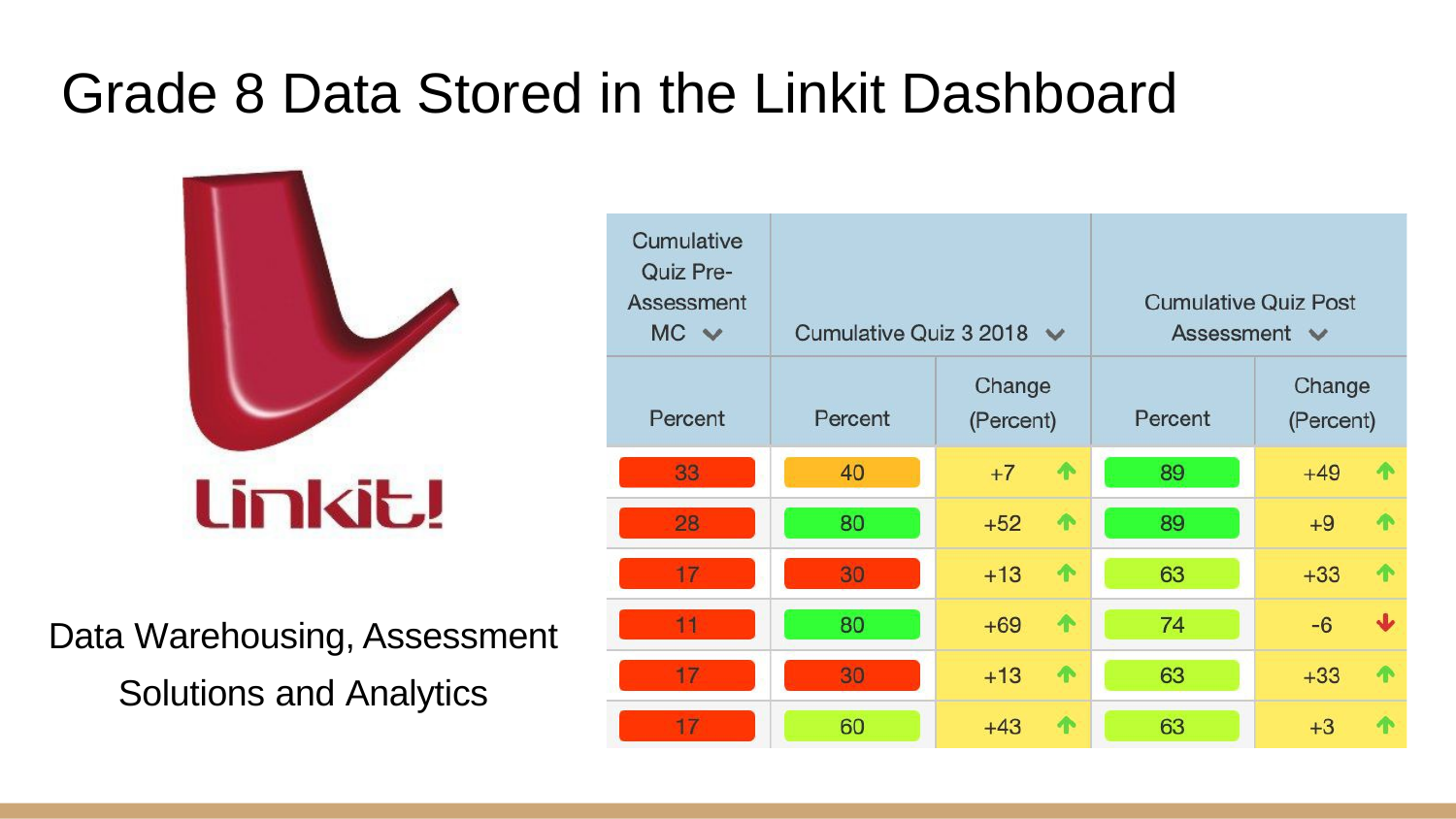

# Grade 8 Data Stored in the Linkit Dashboard in Dashboard

Data Warehousing, Assessment Solutions and Analytics